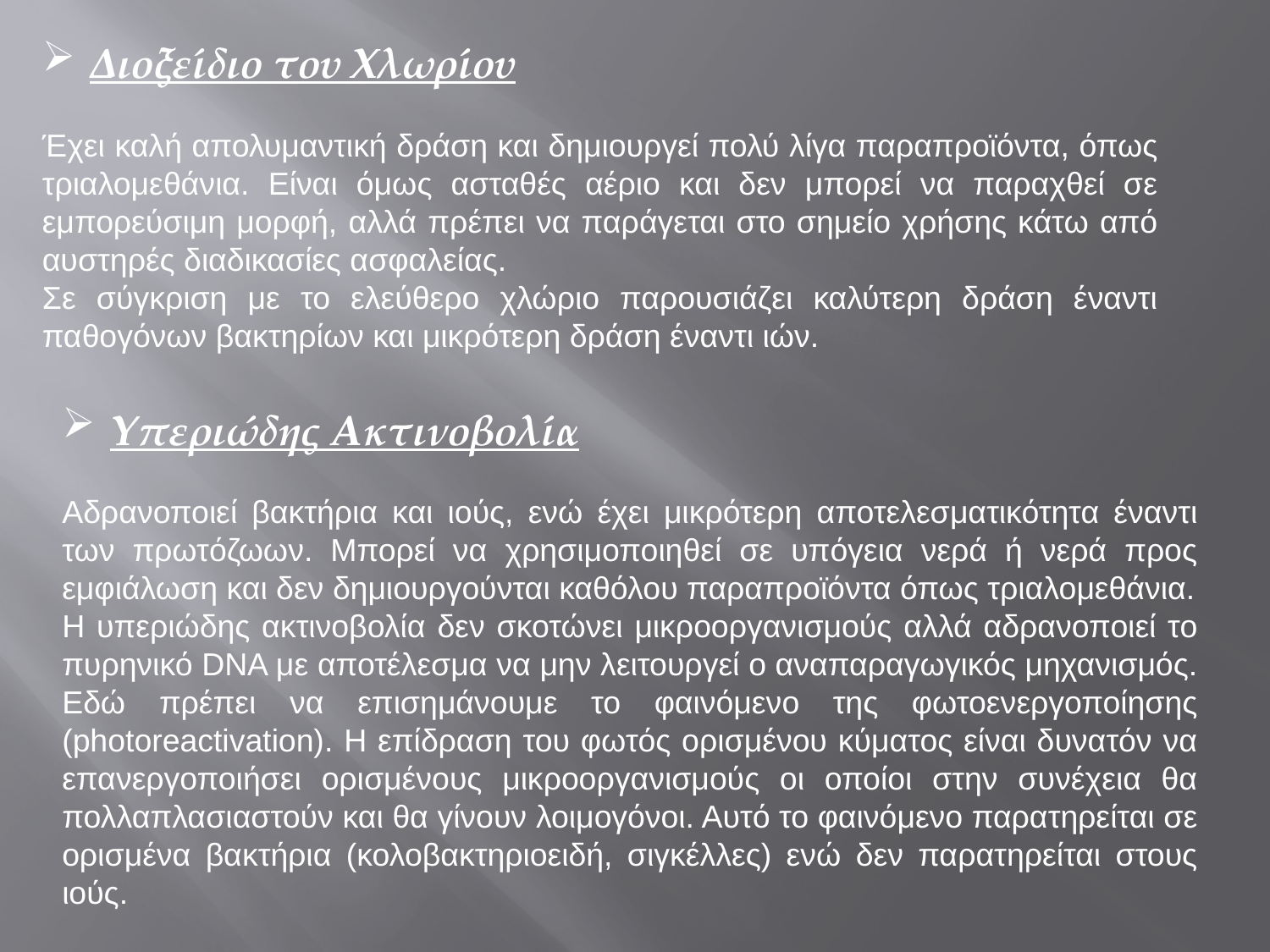

Διοξείδιο του Χλωρίου

Έχει καλή απολυμαντική δράση και δημιουργεί πολύ λίγα παραπροϊόντα, όπως τριαλομεθάνια. Είναι όμως ασταθές αέριο και δεν μπορεί να παραχθεί σε εμπορεύσιμη μορφή, αλλά πρέπει να παράγεται στο σημείο χρήσης κάτω από αυστηρές διαδικασίες ασφαλείας.
Σε σύγκριση με το ελεύθερο χλώριο παρουσιάζει καλύτερη δράση έναντι παθογόνων βακτηρίων και μικρότερη δράση έναντι ιών.
Υπεριώδης Ακτινοβολία

Αδρανοποιεί βακτήρια και ιούς, ενώ έχει μικρότερη αποτελεσματικότητα έναντι των πρωτόζωων. Μπορεί να χρησιμοποιηθεί σε υπόγεια νερά ή νερά προς εμφιάλωση και δεν δημιουργούνται καθόλου παραπροϊόντα όπως τριαλομεθάνια.
Η υπεριώδης ακτινοβολία δεν σκοτώνει μικροοργανισμούς αλλά αδρανοποιεί το πυρηνικό DNA με αποτέλεσμα να μην λειτουργεί ο αναπαραγωγικός μηχανισμός. Εδώ πρέπει να επισημάνουμε το φαινόμενο της φωτοενεργοποίησης (photoreactivation). Η επίδραση του φωτός ορισμένου κύματος είναι δυνατόν να επανεργοποιήσει ορισμένους μικροοργανισμούς οι οποίοι στην συνέχεια θα πολλαπλασιαστούν και θα γίνουν λοιμογόνοι. Αυτό το φαινόμενο παρατηρείται σε ορισμένα βακτήρια (κολοβακτηριοειδή, σιγκέλλες) ενώ δεν παρατηρείται στους ιούς.